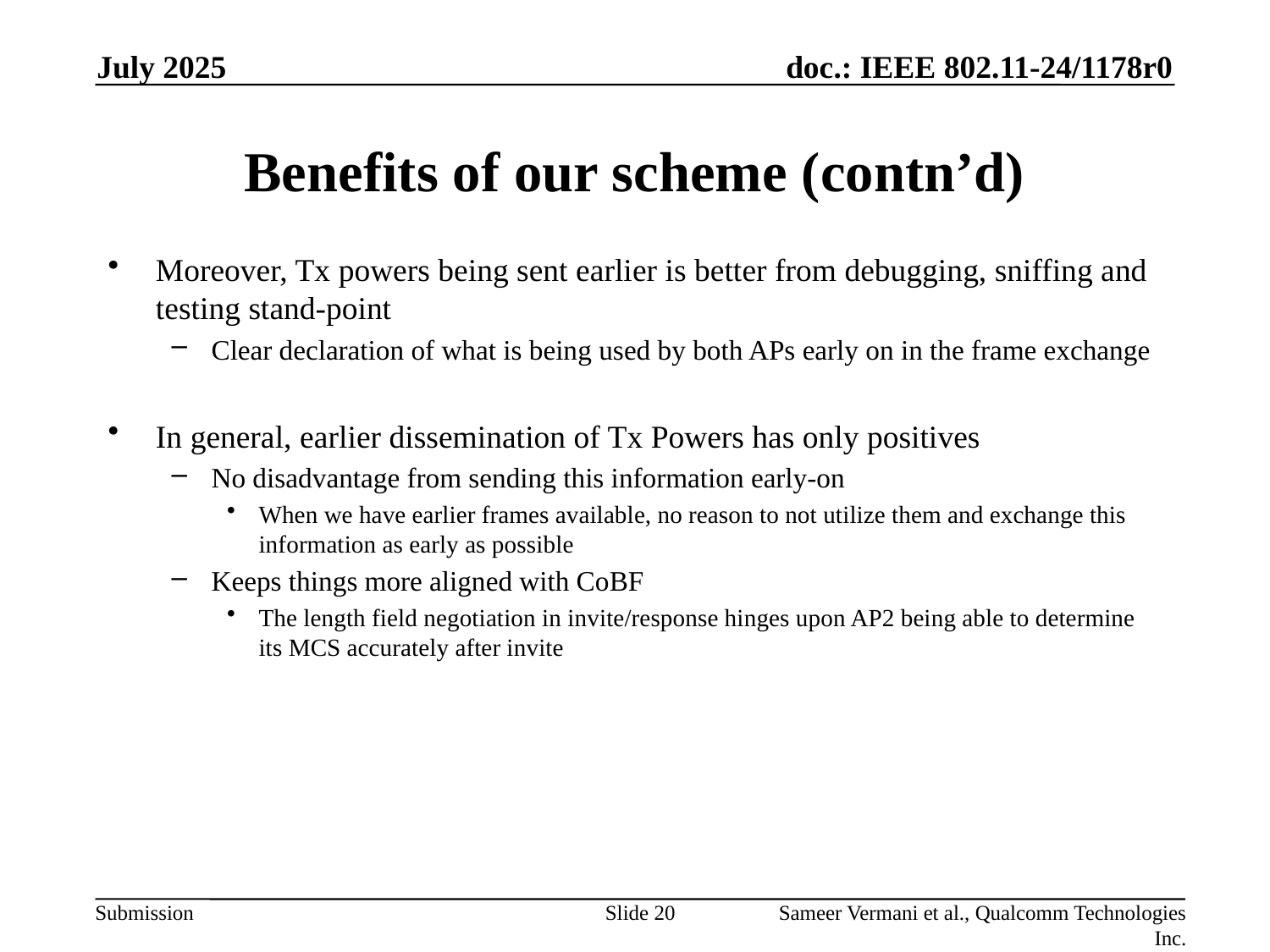

July 2025
# Benefits of our scheme (contn’d)
Moreover, Tx powers being sent earlier is better from debugging, sniffing and testing stand-point
Clear declaration of what is being used by both APs early on in the frame exchange

In general, earlier dissemination of Tx Powers has only positives
No disadvantage from sending this information early-on
When we have earlier frames available, no reason to not utilize them and exchange this information as early as possible
Keeps things more aligned with CoBF
The length field negotiation in invite/response hinges upon AP2 being able to determine its MCS accurately after invite

Slide 20
Sameer Vermani et al., Qualcomm Technologies Inc.